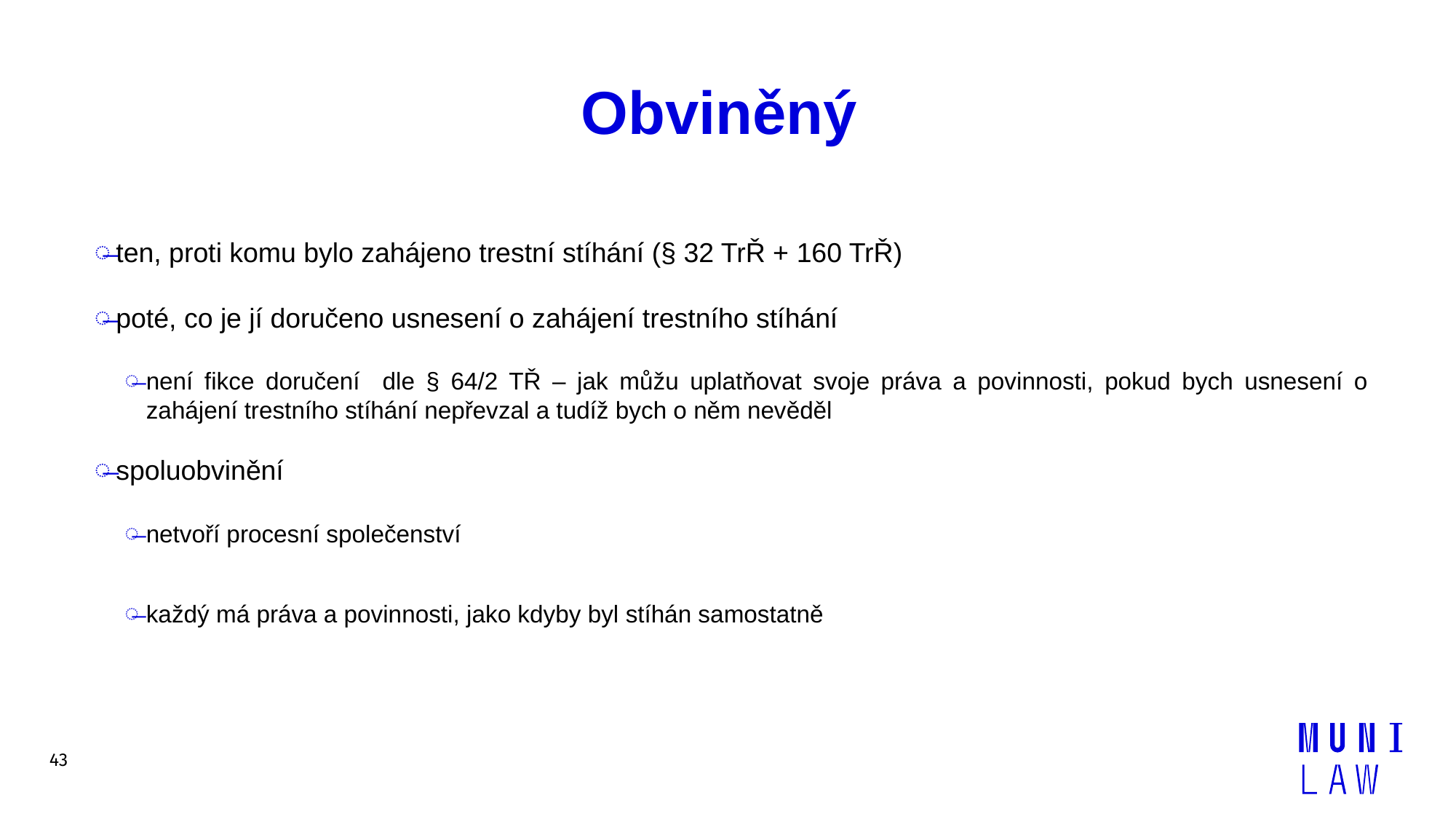

# Obviněný

ten, proti komu bylo zahájeno trestní stíhání (§ 32 TrŘ + 160 TrŘ)

poté, co je jí doručeno usnesení o zahájení trestního stíhání

není fikce doručení  dle § 64/2 TŘ – jak můžu uplatňovat svoje práva a povinnosti, pokud bych usnesení o zahájení trestního stíhání nepřevzal a tudíž bych o něm nevěděl

spoluobvinění

netvoří procesní společenství

každý má práva a povinnosti, jako kdyby byl stíhán samostatně

43